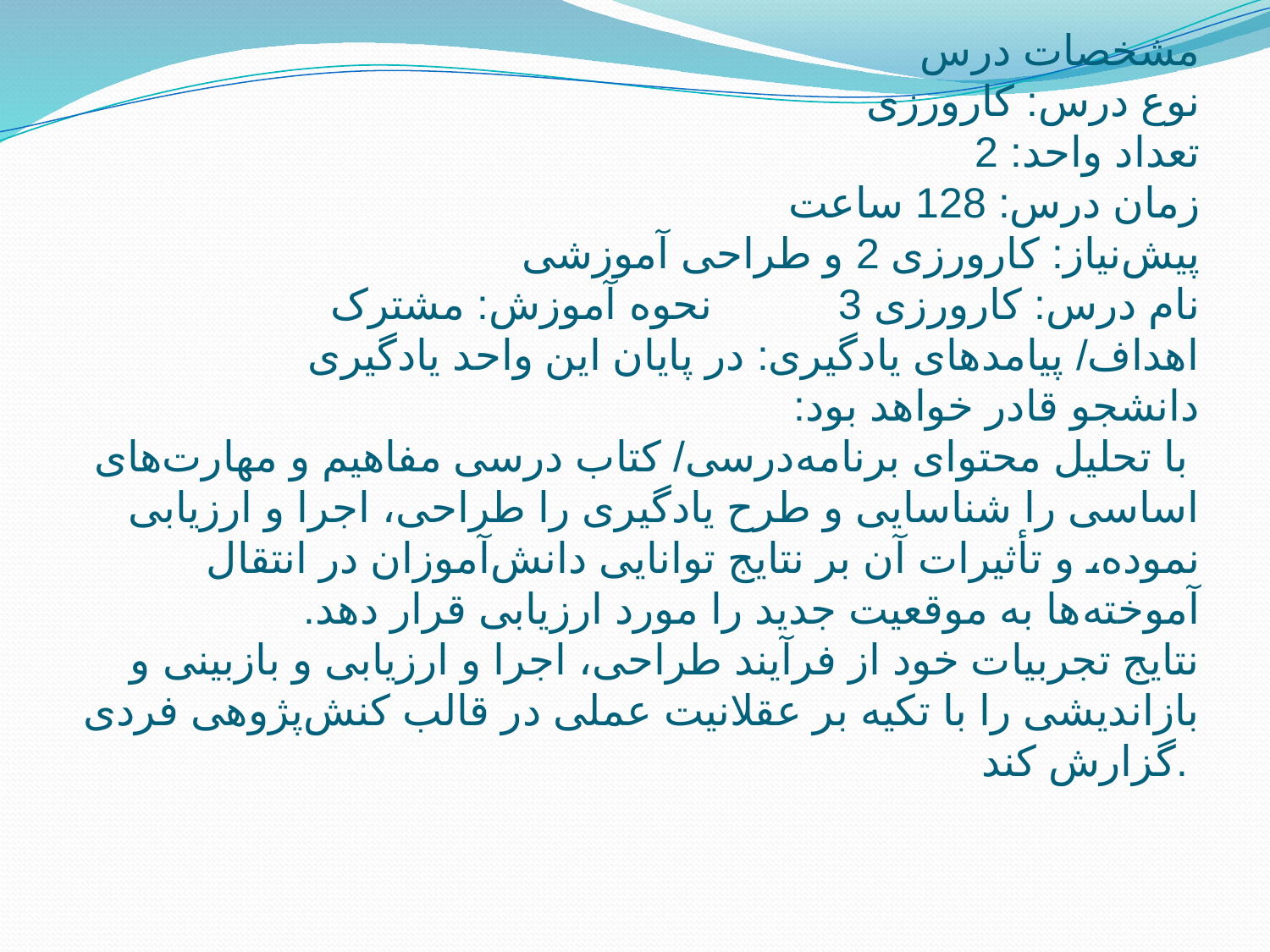

# مشخصات درس نوع درس: کارورزی تعداد واحد: 2 زمان درس: 128 ساعت پیش‌نیاز: کارورزی 2 و طراحی آموزشی نحوه آموزش: مشترک	نام درس: کارورزی 3 اهداف/ پیامدهای یادگیری: در پایان این واحد یادگیری دانشجو قادر خواهد بود: با تحلیل محتوای برنامه‌درسی/ کتاب درسی مفاهیم و مهارت‌های اساسی را شناسایی و طرح یادگیری را طراحی، اجرا و ارزیابی نموده، و تأثیرات آن بر نتایج توانایی دانش‌آموزان در انتقال آموخته‌ها به موقعیت جدید را مورد ارزیابی قرار دهد. نتایج تجربیات خود از فرآیند طراحی، اجرا و ارزیابی و بازبینی و بازاندیشی را با تکیه بر عقلانیت عملی در قالب کنش‌پژوهی فردی گزارش کند.